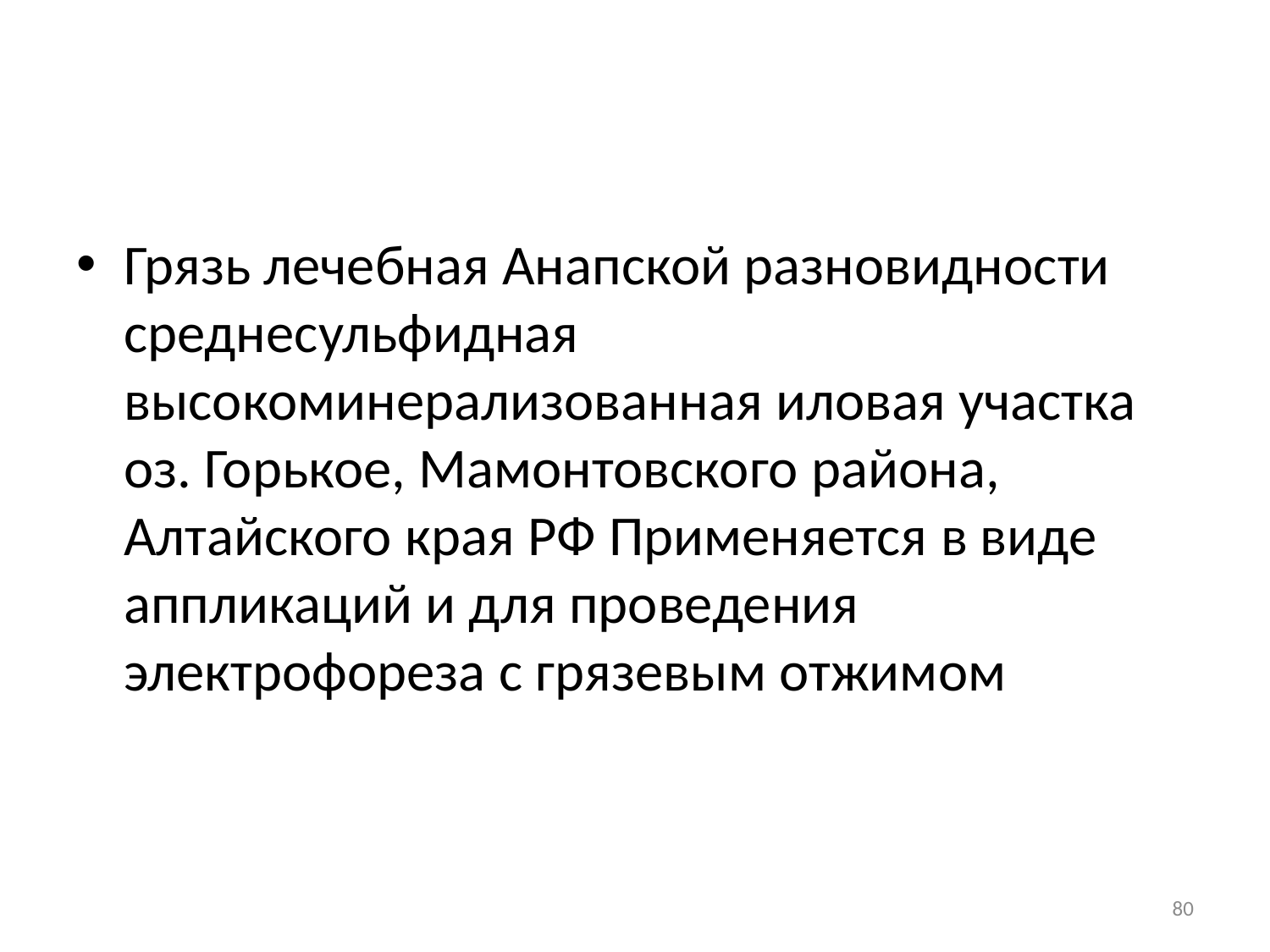

Грязь лечебная Анапской разновидности среднесульфидная высокоминерализованная иловая участка оз. Горькое, Мамонтовского района, Алтайского края РФ Применяется в виде аппликаций и для проведения электрофореза с грязевым отжимом
80